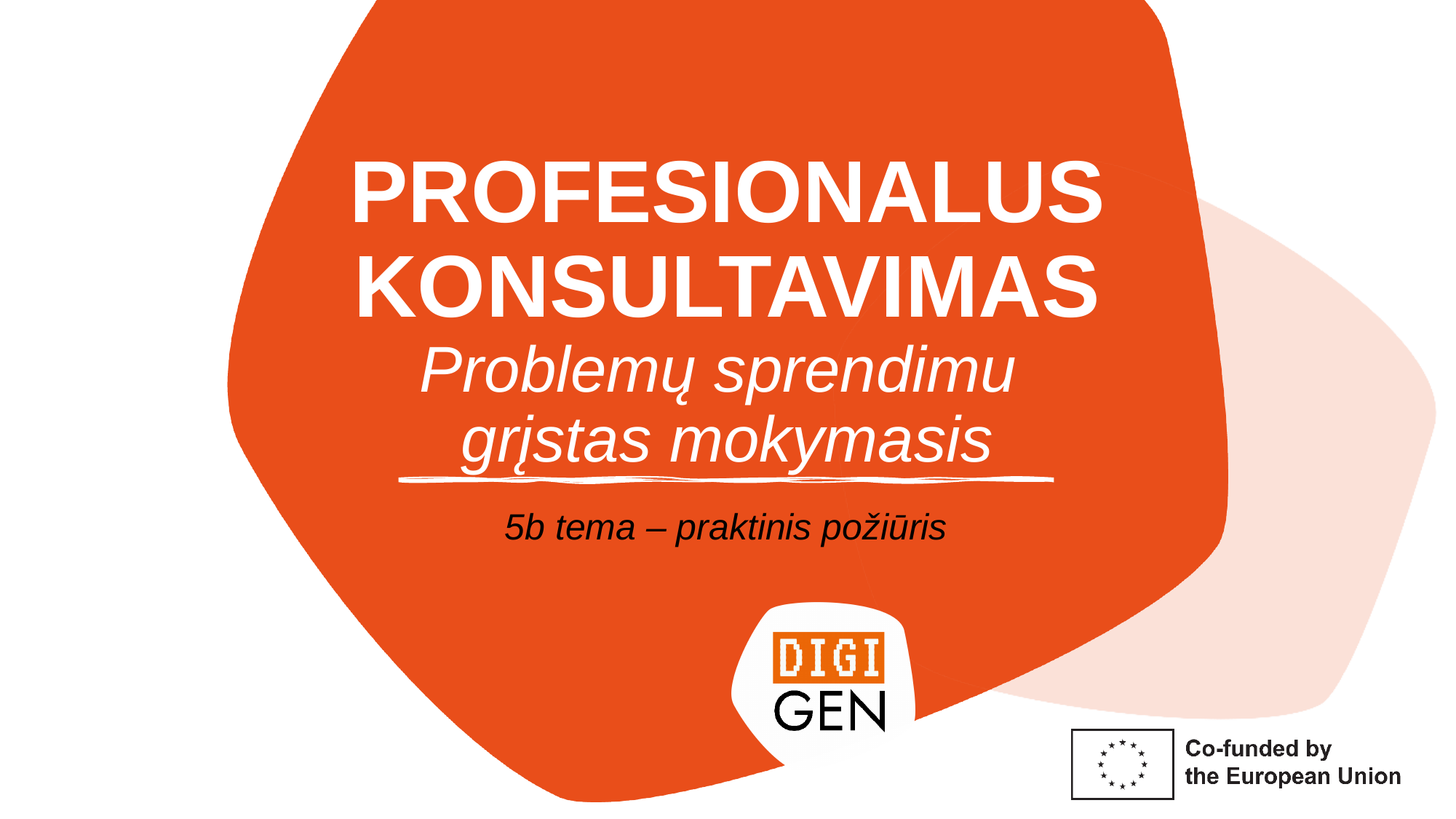

# PROFESIONALUS KONSULTAVIMAS Problemų sprendimu grįstas mokymasis

5b tema – praktinis požiūris